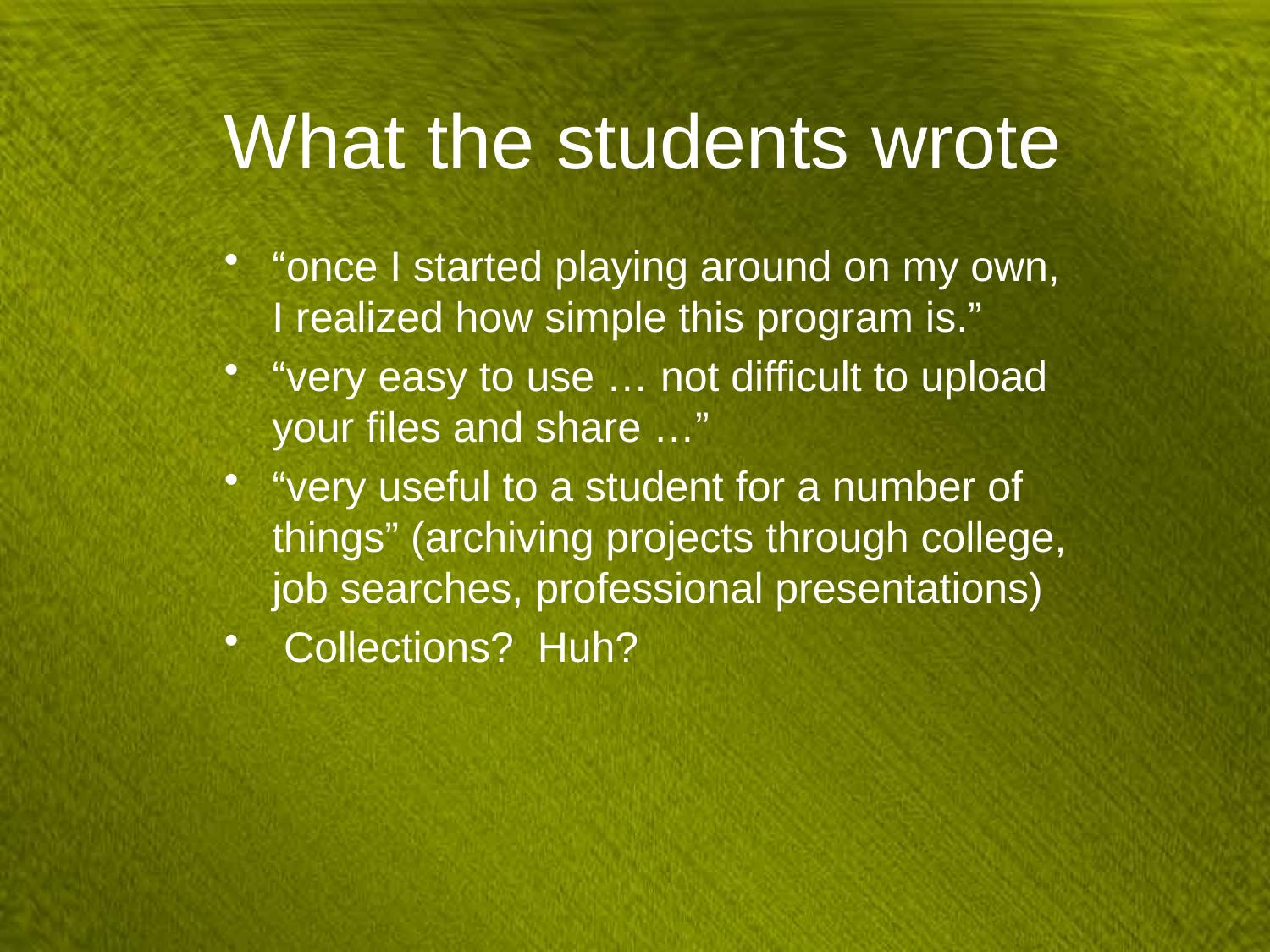

# What the students wrote
“once I started playing around on my own, I realized how simple this program is.”
“very easy to use … not difficult to upload your files and share …”
“very useful to a student for a number of things” (archiving projects through college, job searches, professional presentations)
 Collections?  Huh?